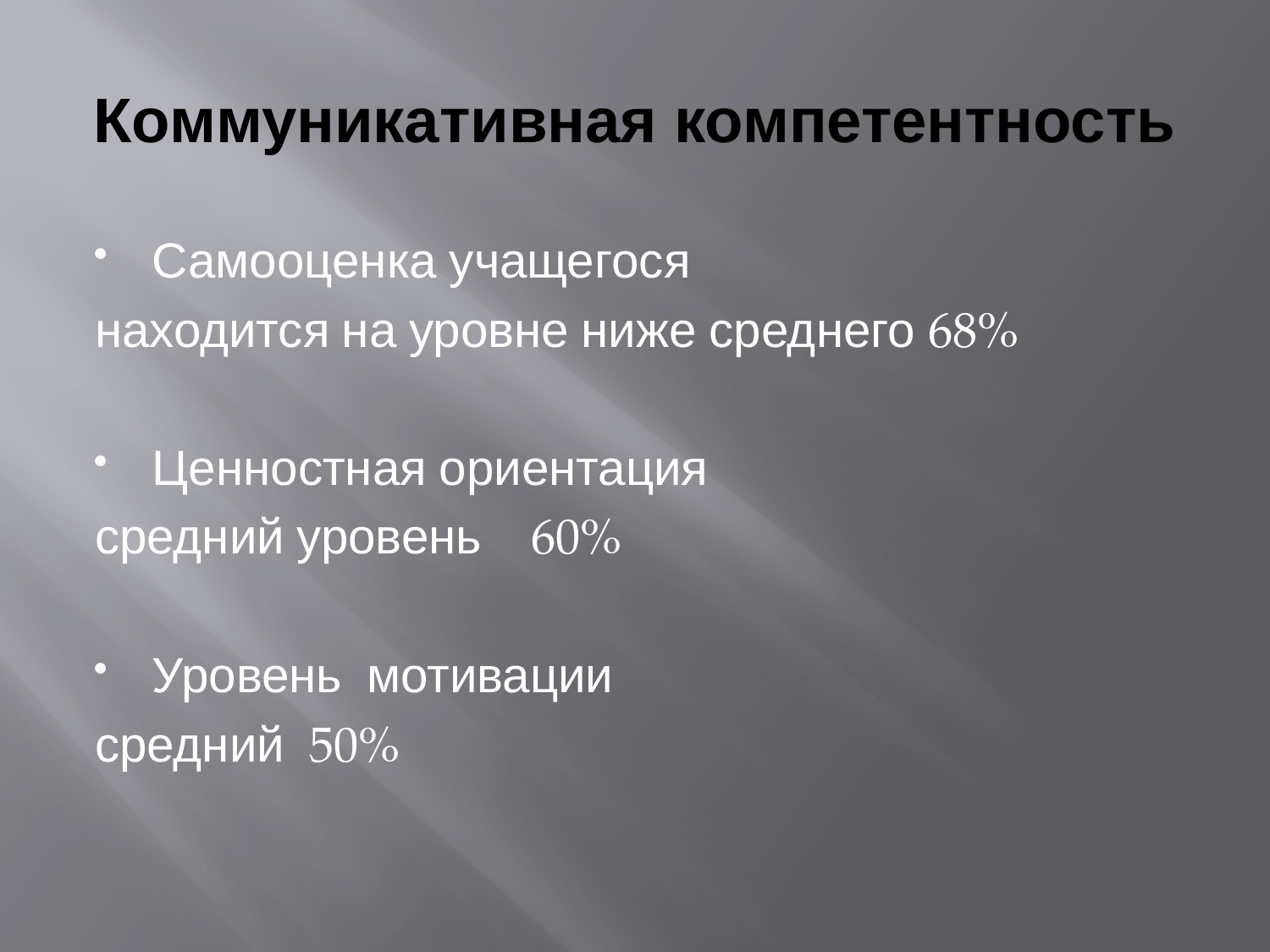

# Коммуникативная компетентность
Самооценка учащегося
находится на уровне ниже среднего 68%

Ценностная ориентация
средний уровень    60%

Уровень  мотивации
средний  50%